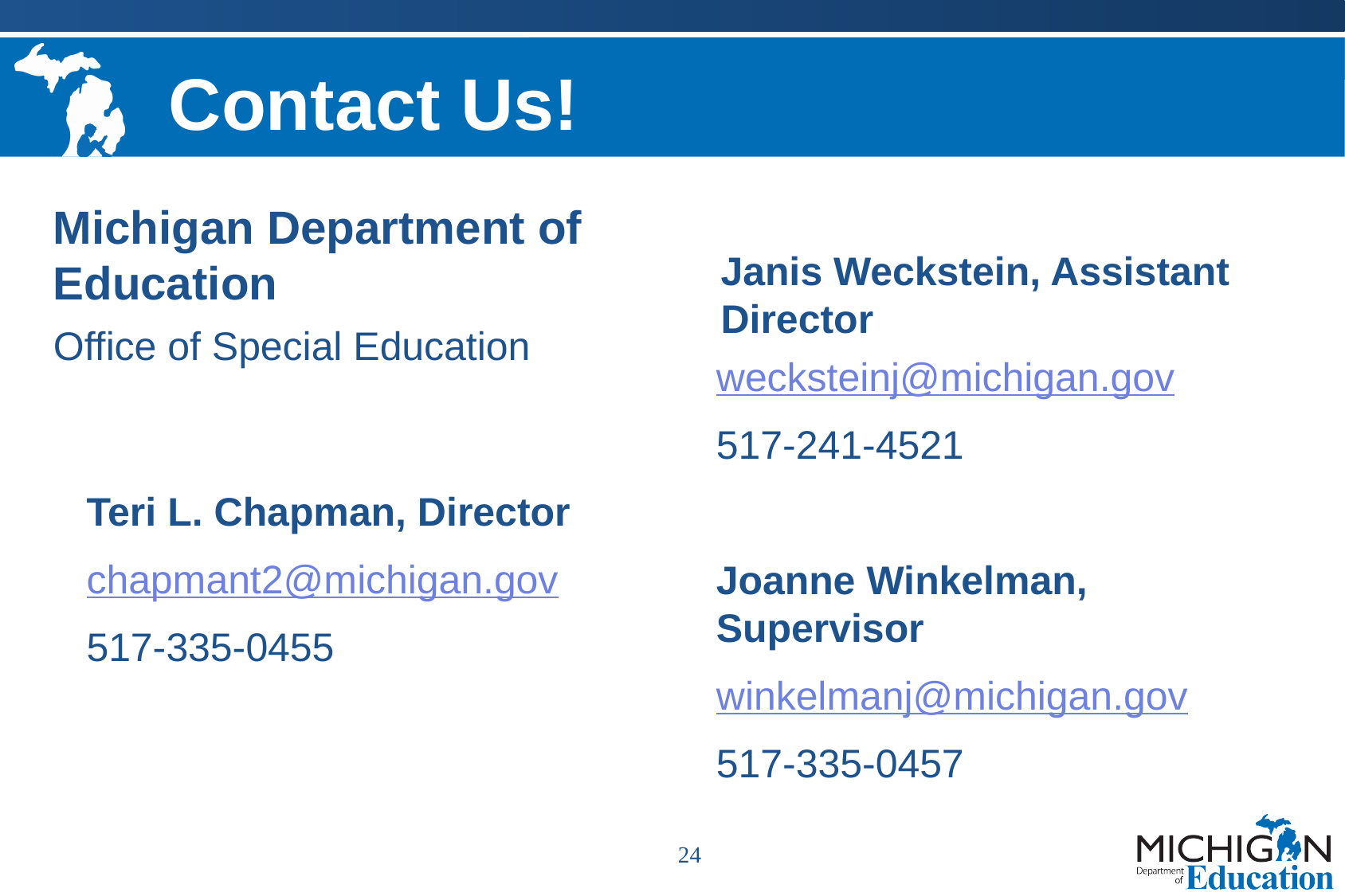

# Contact Us!

Michigan Department of Education
Office of Special Education

Teri L. Chapman, Director
chapmant2@michigan.gov
517-335-0455

wecksteinj@michigan.gov
517-241-4521

Joanne Winkelman, Supervisor
winkelmanj@michigan.gov
517-335-0457

Janis Weckstein, Assistant Director

24